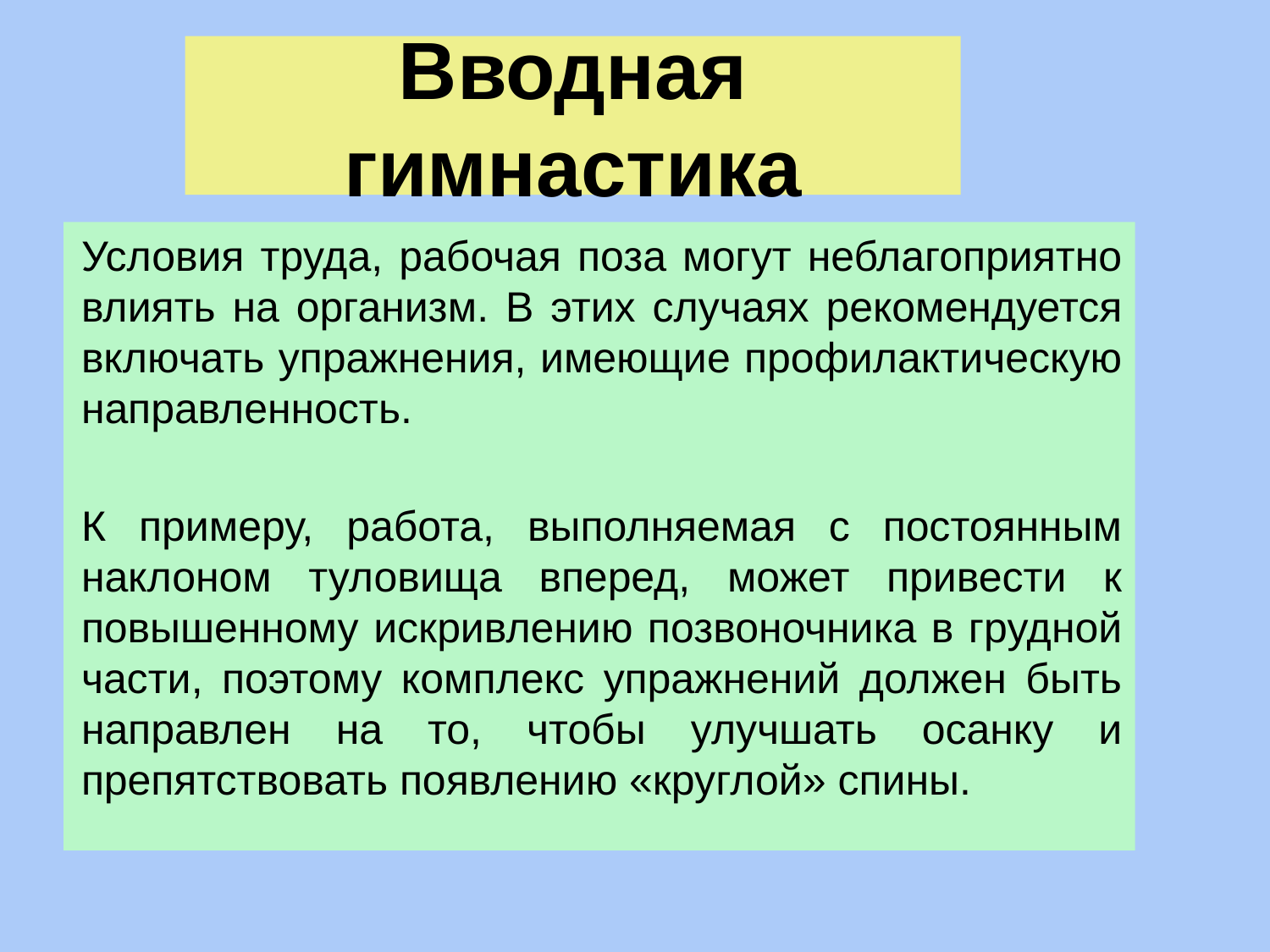

# Вводная гимнастика
Условия труда, рабочая поза могут неблагоприятно влиять на организм. В этих случаях рекомендуется включать упражнения, имеющие профилактическую направленность.

К примеру, работа, выполняемая с постоянным наклоном туловища вперед, может привести к повышенному искривлению позвоночника в грудной части, поэтому комплекс упражнений должен быть направлен на то, чтобы улучшать осанку и препятствовать появлению «круглой» спины.